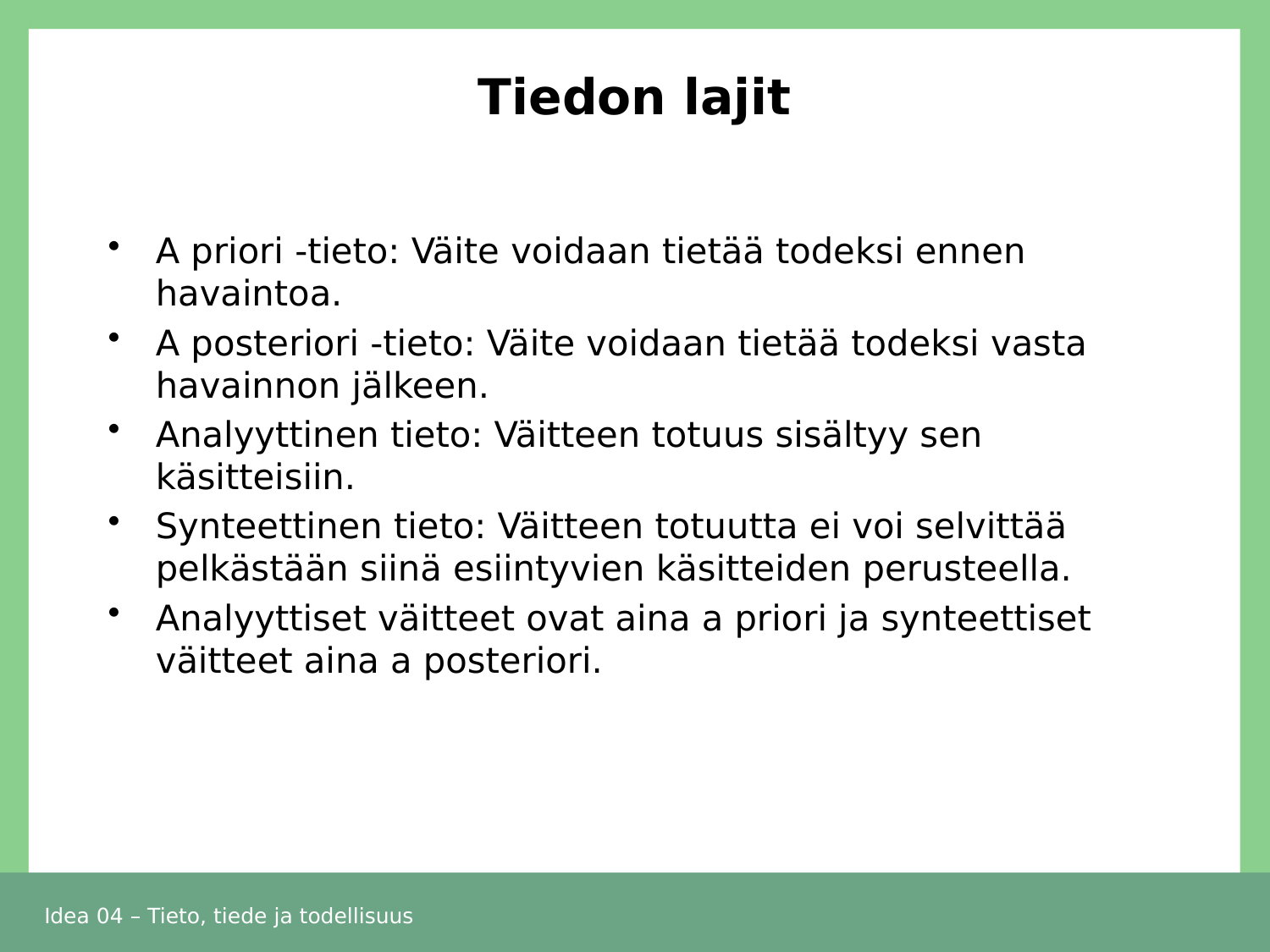

# Tiedon lajit
A priori -tieto: Väite voidaan tietää todeksi ennen havaintoa.
A posteriori -tieto: Väite voidaan tietää todeksi vasta havainnon jälkeen.
Analyyttinen tieto: Väitteen totuus sisältyy sen käsitteisiin.
Synteettinen tieto: Väitteen totuutta ei voi selvittää pelkästään siinä esiintyvien käsitteiden perusteella.
Analyyttiset väitteet ovat aina a priori ja synteettiset väitteet aina a posteriori.